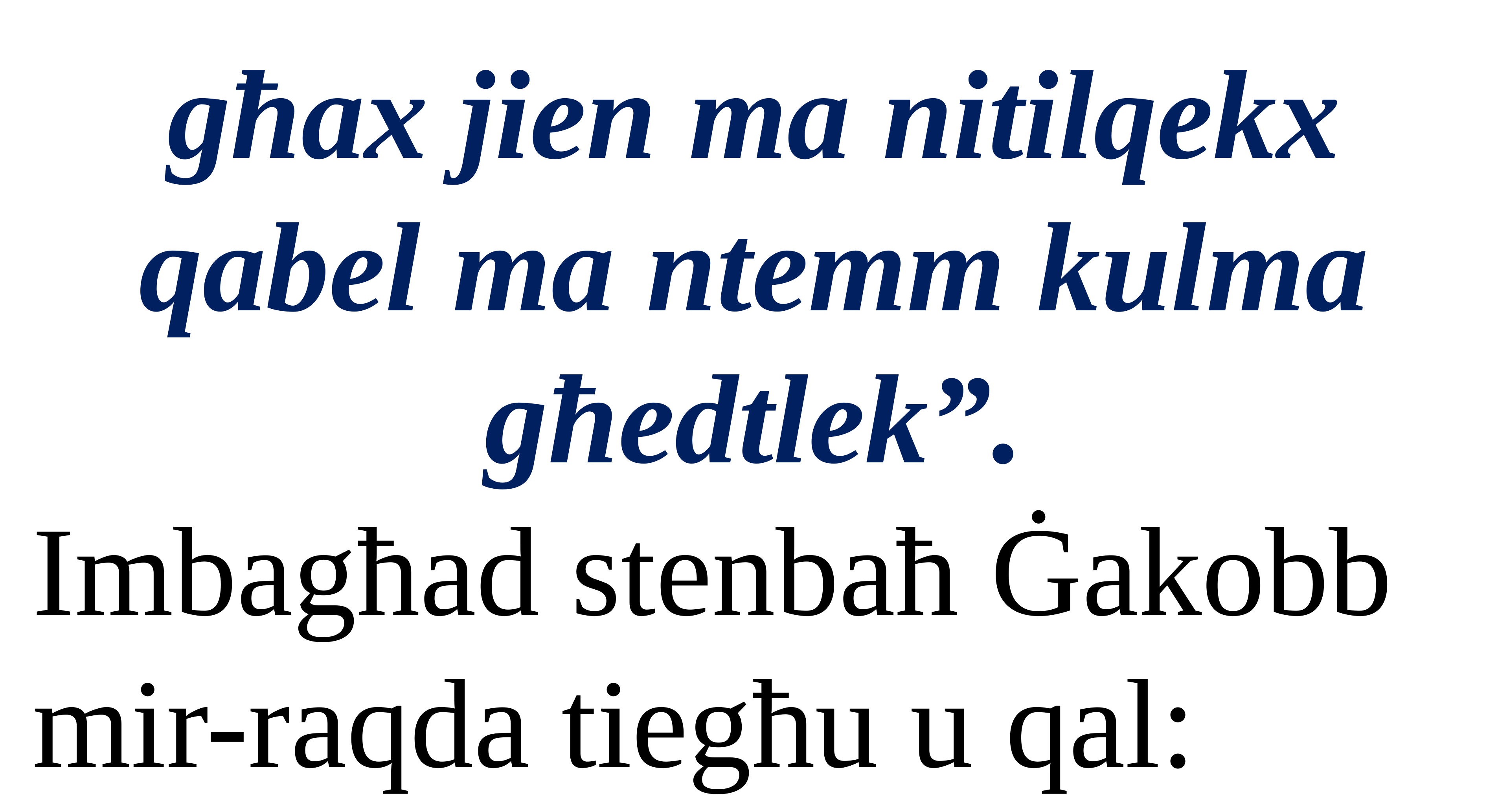

għax jien ma nitilqekx qabel ma ntemm kulma għedtlek”.
Imbagħad stenbaħ Ġakobb mir-raqda tiegħu u qal: